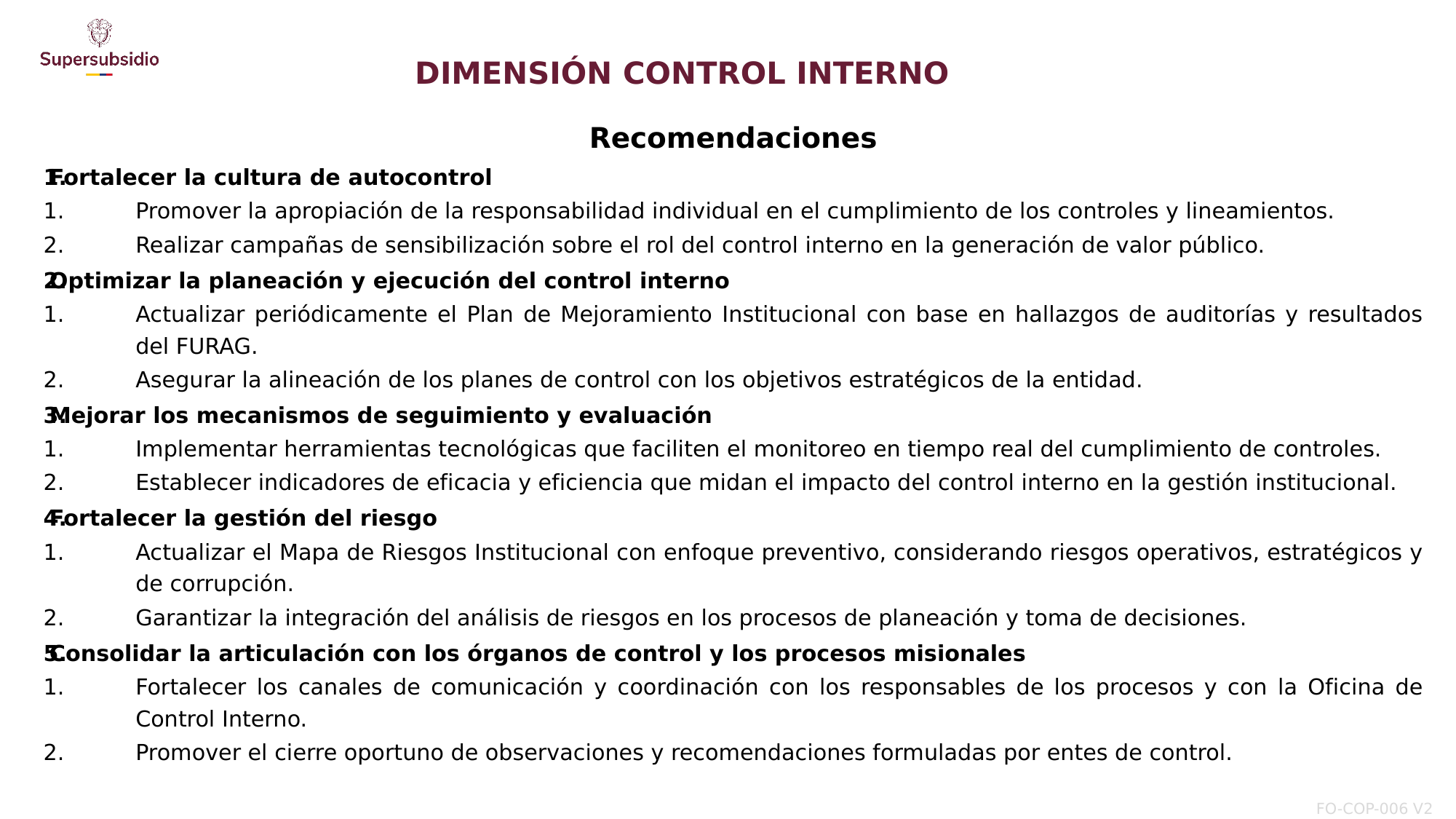

DIMENSIÓN CONTROL INTERNO

Recomendaciones
Fortalecer la cultura de autocontrol
Promover la apropiación de la responsabilidad individual en el cumplimiento de los controles y lineamientos.
Realizar campañas de sensibilización sobre el rol del control interno en la generación de valor público.
Optimizar la planeación y ejecución del control interno
Actualizar periódicamente el Plan de Mejoramiento Institucional con base en hallazgos de auditorías y resultados del FURAG.
Asegurar la alineación de los planes de control con los objetivos estratégicos de la entidad.
Mejorar los mecanismos de seguimiento y evaluación
Implementar herramientas tecnológicas que faciliten el monitoreo en tiempo real del cumplimiento de controles.
Establecer indicadores de eficacia y eficiencia que midan el impacto del control interno en la gestión institucional.
Fortalecer la gestión del riesgo
Actualizar el Mapa de Riesgos Institucional con enfoque preventivo, considerando riesgos operativos, estratégicos y de corrupción.
Garantizar la integración del análisis de riesgos en los procesos de planeación y toma de decisiones.
Consolidar la articulación con los órganos de control y los procesos misionales
Fortalecer los canales de comunicación y coordinación con los responsables de los procesos y con la Oficina de Control Interno.
Promover el cierre oportuno de observaciones y recomendaciones formuladas por entes de control.

| FO-COP-006 V2 |
| --- |